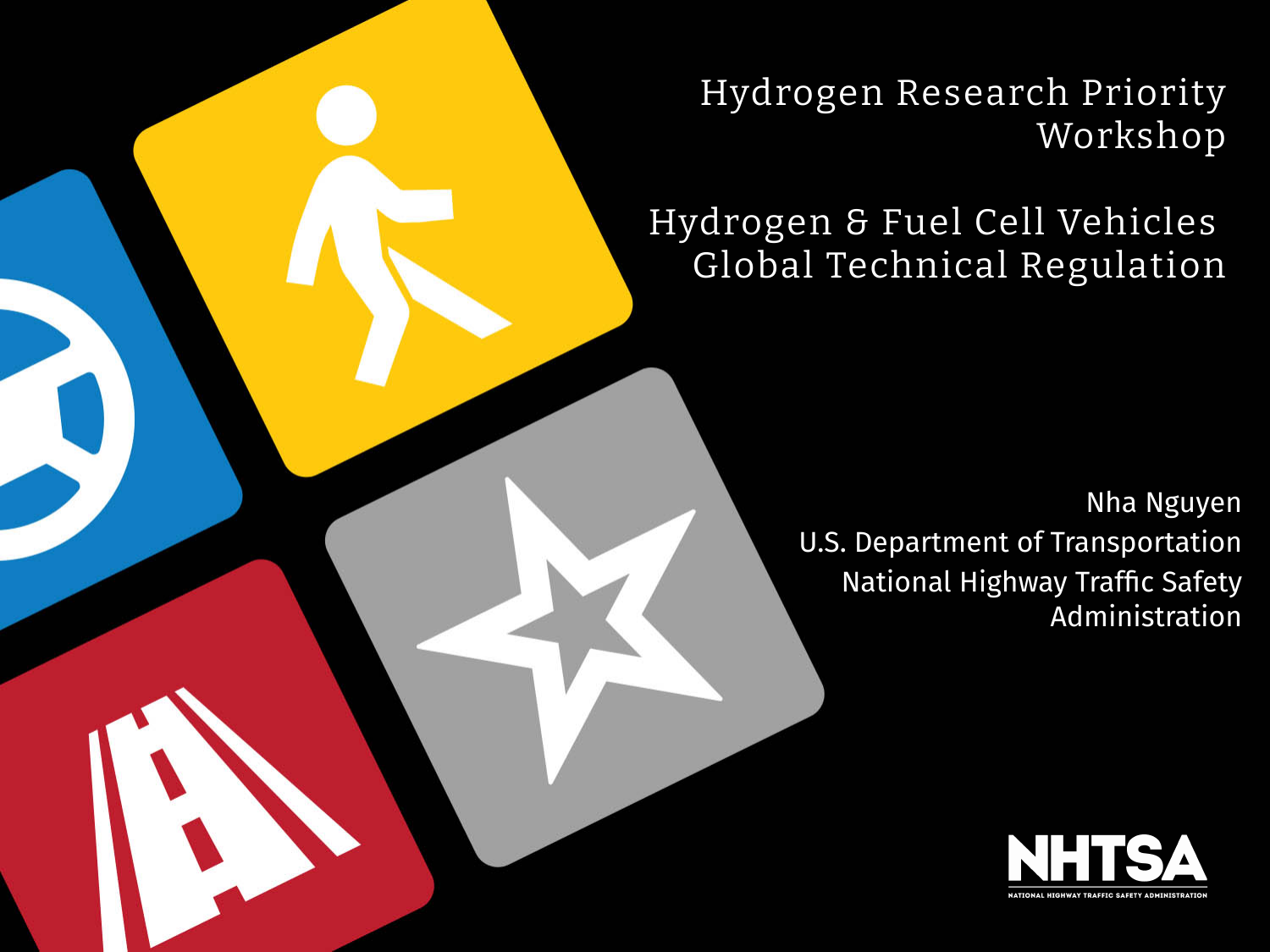

# Hydrogen Research Priority Workshop Hydrogen & Fuel Cell Vehicles Global Technical Regulation
Nha Nguyen
U.S. Department of Transportation
National Highway Traffic Safety Administration